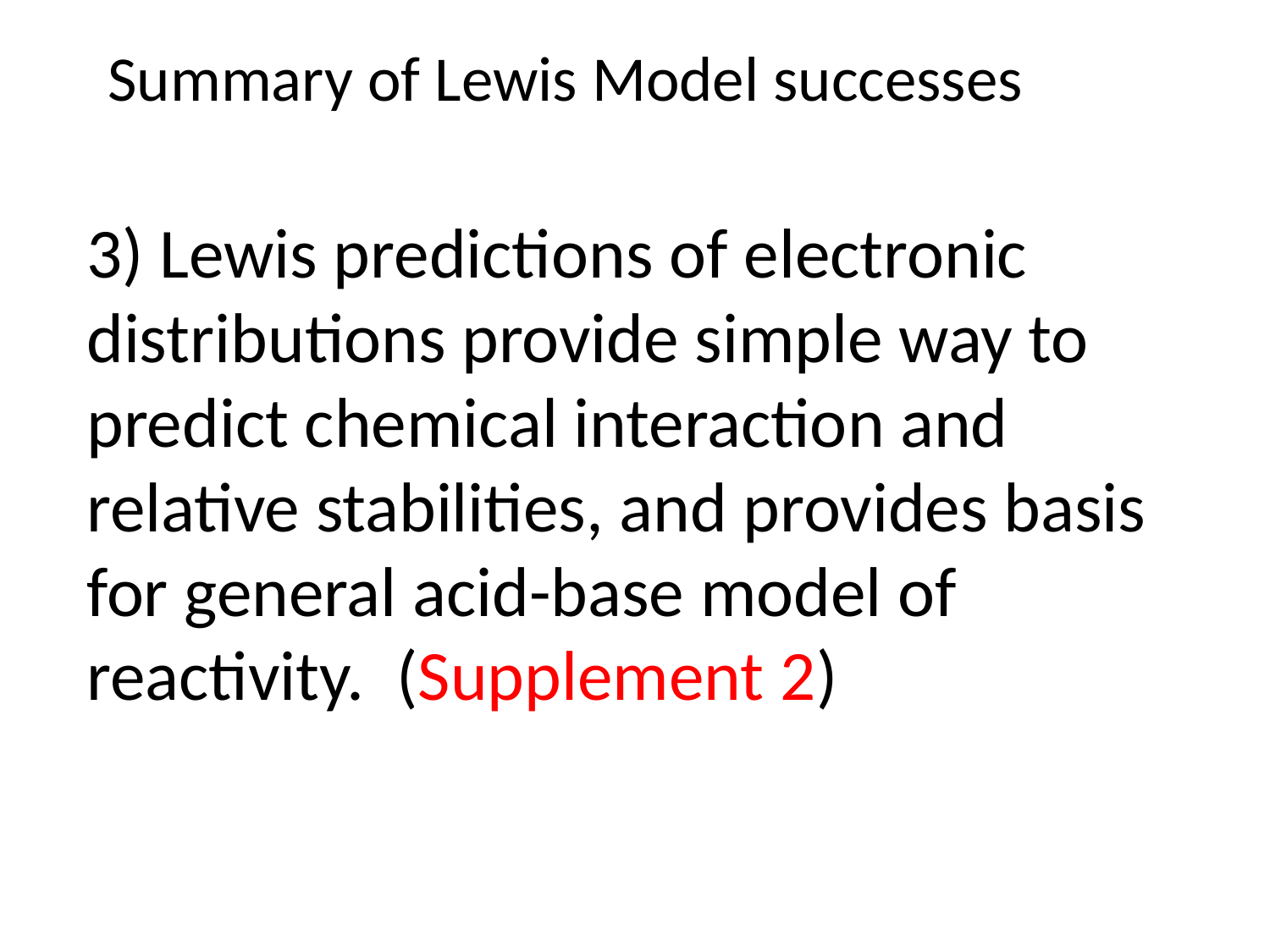

Summary of Lewis Model successes

3) Lewis predictions of electronic distributions provide simple way to predict chemical interaction and relative stabilities, and provides basis for general acid-base model of reactivity.  (Supplement 2)